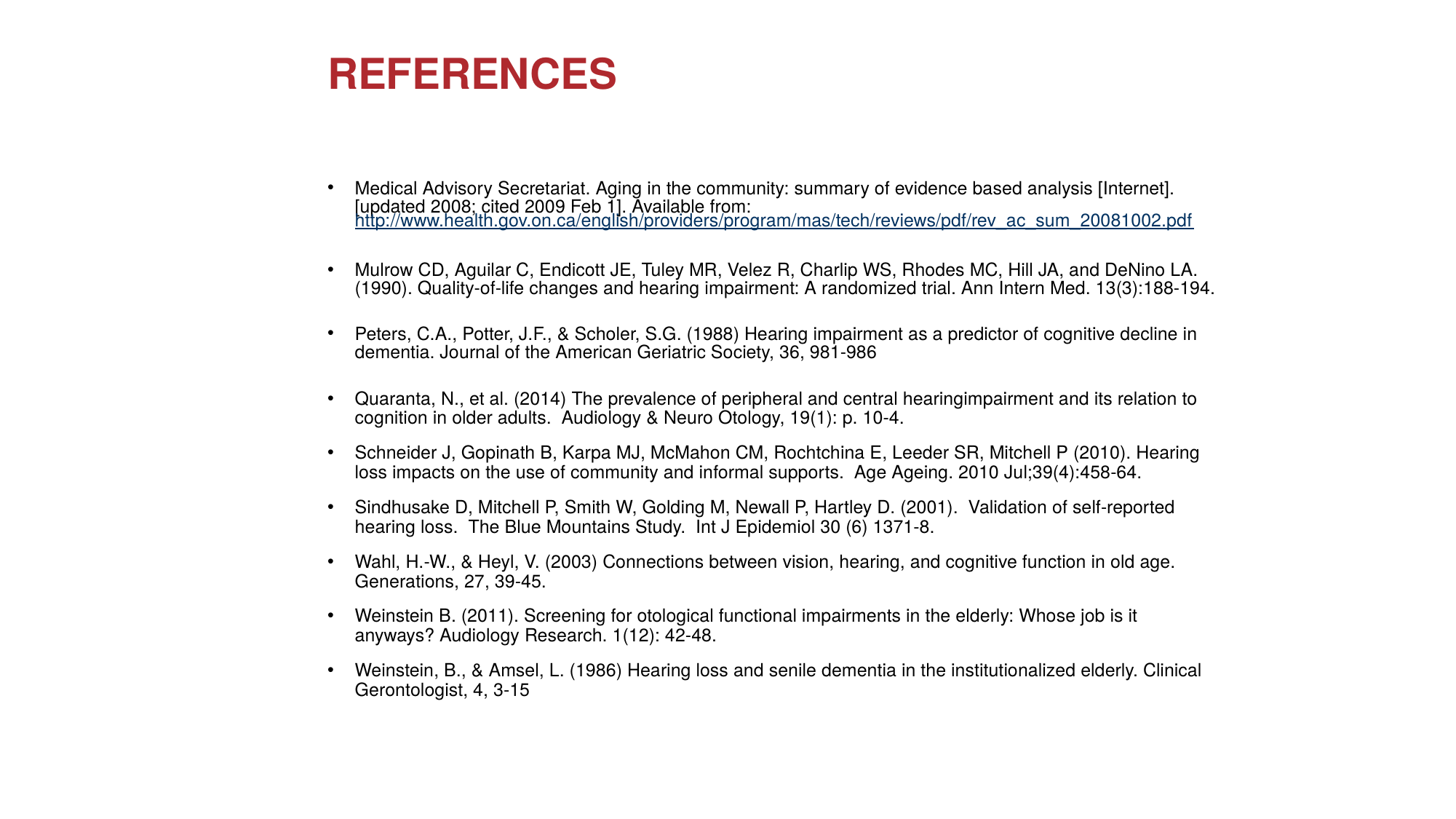

REFERENCES
Medical Advisory Secretariat. Aging in the community: summary of evidence based analysis [Internet]. [updated 2008; cited 2009 Feb 1]. Available from: http://www.health.gov.on.ca/english/providers/program/mas/tech/reviews/pdf/rev_ac_sum_20081002.pdf
Mulrow CD, Aguilar C, Endicott JE, Tuley MR, Velez R, Charlip WS, Rhodes MC, Hill JA, and DeNino LA. (1990). Quality-of-life changes and hearing impairment: A randomized trial. Ann Intern Med. 13(3):188-194.
Peters, C.A., Potter, J.F., & Scholer, S.G. (1988) Hearing impairment as a predictor of cognitive decline in dementia. Journal of the American Geriatric Society, 36, 981-986
Quaranta, N., et al. (2014) The prevalence of peripheral and central hearingimpairment and its relation to cognition in older adults.  Audiology & Neuro Otology, 19(1): p. 10-4.
Schneider J, Gopinath B, Karpa MJ, McMahon CM, Rochtchina E, Leeder SR, Mitchell P (2010). Hearing loss impacts on the use of community and informal supports.  Age Ageing. 2010 Jul;39(4):458-64.
Sindhusake D, Mitchell P, Smith W, Golding M, Newall P, Hartley D. (2001).  Validation of self-reported hearing loss.  The Blue Mountains Study.  Int J Epidemiol 30 (6) 1371-8.
Wahl, H.-W., & Heyl, V. (2003) Connections between vision, hearing, and cognitive function in old age. Generations, 27, 39-45.
Weinstein B. (2011). Screening for otological functional impairments in the elderly: Whose job is it anyways? Audiology Research. 1(12): 42-48.
Weinstein, B., & Amsel, L. (1986) Hearing loss and senile dementia in the institutionalized elderly. Clinical Gerontologist, 4, 3-15